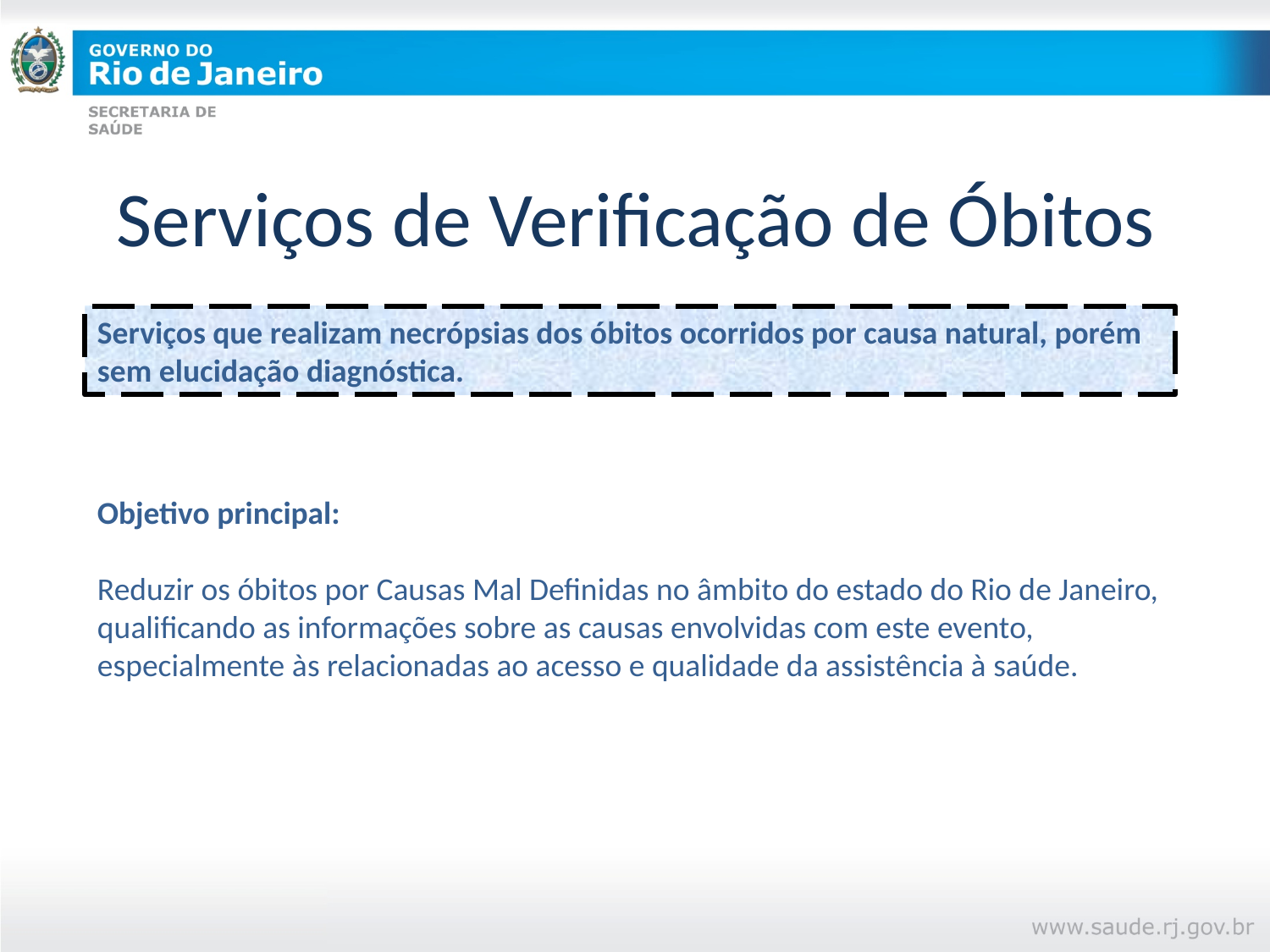

# Serviços de Verificação de Óbitos
Serviços que realizam necrópsias dos óbitos ocorridos por causa natural, porém sem elucidação diagnóstica.
Objetivo principal:

Reduzir os óbitos por Causas Mal Definidas no âmbito do estado do Rio de Janeiro, qualificando as informações sobre as causas envolvidas com este evento, especialmente às relacionadas ao acesso e qualidade da assistência à saúde.